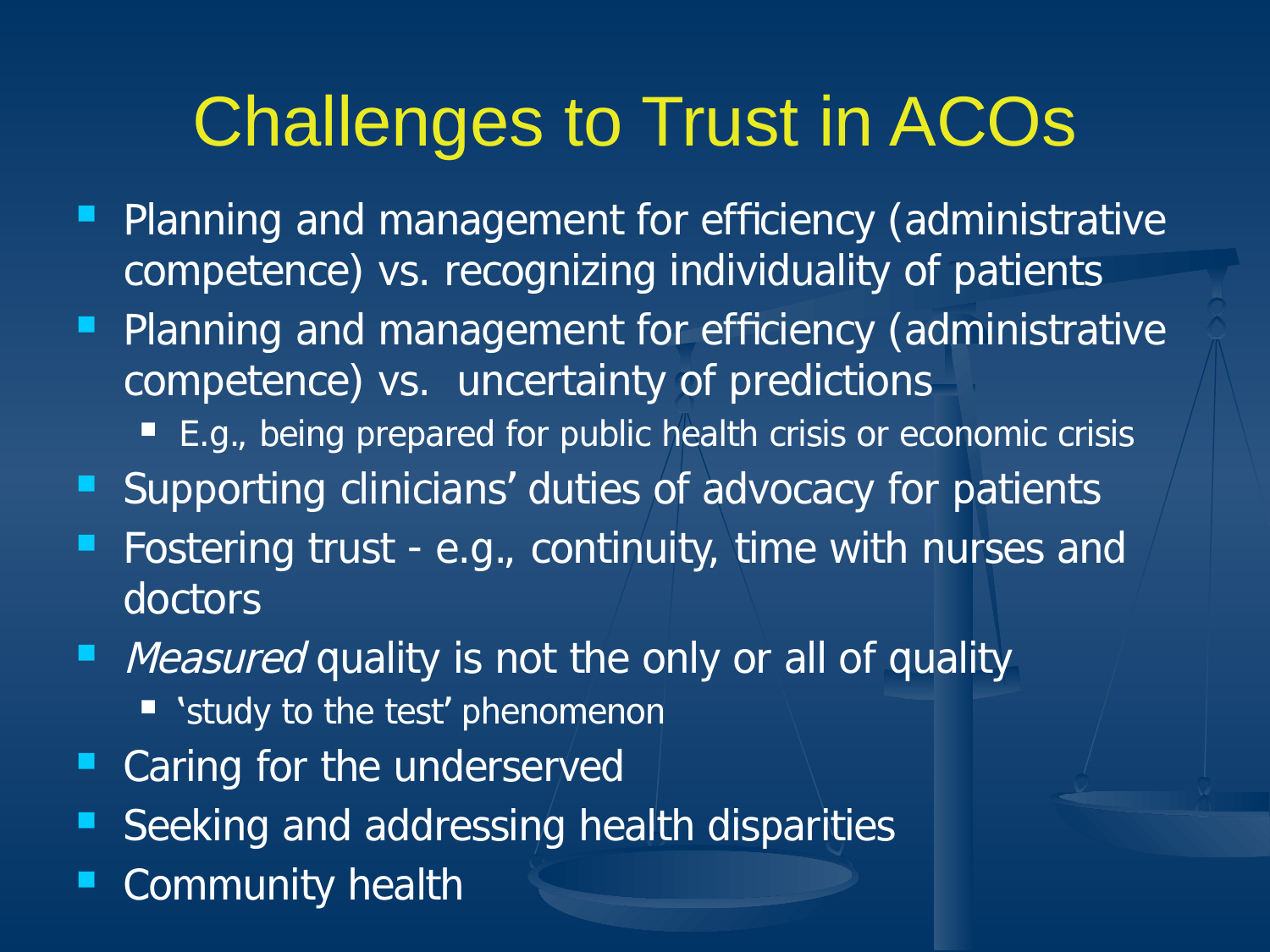

# Challenges to Trust in ACOs
Planning and management for efficiency (administrative competence) vs. recognizing individuality of patients
Planning and management for efficiency (administrative competence) vs.  uncertainty of predictions
E.g., being prepared for public health crisis or economic crisis
Supporting clinicians’ duties of advocacy for patients
Fostering trust - e.g., continuity, time with nurses and doctors
Measured quality is not the only or all of quality
‘study to the test’ phenomenon
Caring for the underserved
Seeking and addressing health disparities
Community health